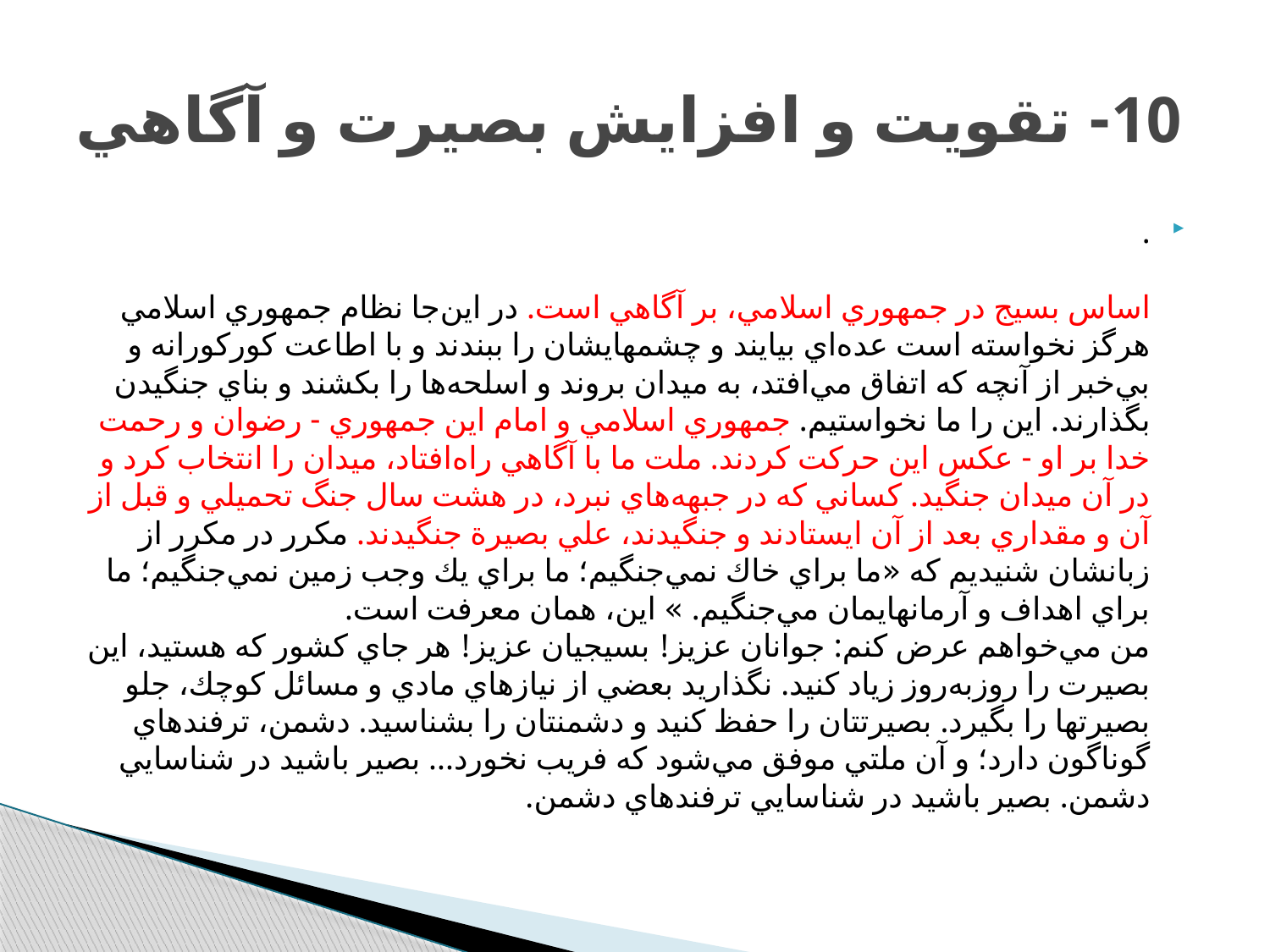

# 10- تقويت و افزايش بصيرت و آگاهي
.
اساس بسيج در جمهوري اسلامي، بر آگاهي است. در اين‌جا نظام جمهوري اسلامي هرگز نخواسته است عده‌اي بيايند و چشمهايشان را ببندند و با اطاعت كوركورانه و بي‌خبر از آنچه كه اتفاق مي‌افتد، به ميدان بروند و اسلحه‌ها را بكشند و بناي جنگيدن بگذارند. اين را ما نخواستيم. جمهوري اسلامي و امام اين جمهوري - رضوان و رحمت خدا بر او - عكس اين حركت كردند. ملت ما با آگاهي راه‌افتاد، ميدان را انتخاب كرد و در آن ميدان جنگيد. كساني كه در جبهه‌هاي نبرد، در هشت سال جنگ تحميلي و قبل از آن و مقداري بعد از آن ايستادند و جنگيدند، علي بصيرة جنگيدند. مكرر در مكرر از زبانشان شنيديم كه «ما براي خاك نمي‌جنگيم؛ ما براي يك وجب زمين نمي‌جنگيم؛ ما براي اهداف و آرمانهايمان مي‌جنگيم. » اين، همان معرفت است.
من مي‌خواهم عرض كنم: جوانان عزيز! بسيجيان عزيز! هر جاي كشور كه هستيد، اين بصيرت را روزبه‌روز زياد كنيد. نگذاريد بعضي از نيازهاي مادي و مسائل كوچك، جلو بصيرتها را بگيرد. بصيرتتان را حفظ كنيد و دشمنتان را بشناسيد. دشمن، ترفندهاي گوناگون دارد؛ و آن ملتي موفق مي‌شود كه فريب نخورد... بصير باشيد در شناسايي دشمن. بصير باشيد در شناسايي ترفندهاي دشمن.